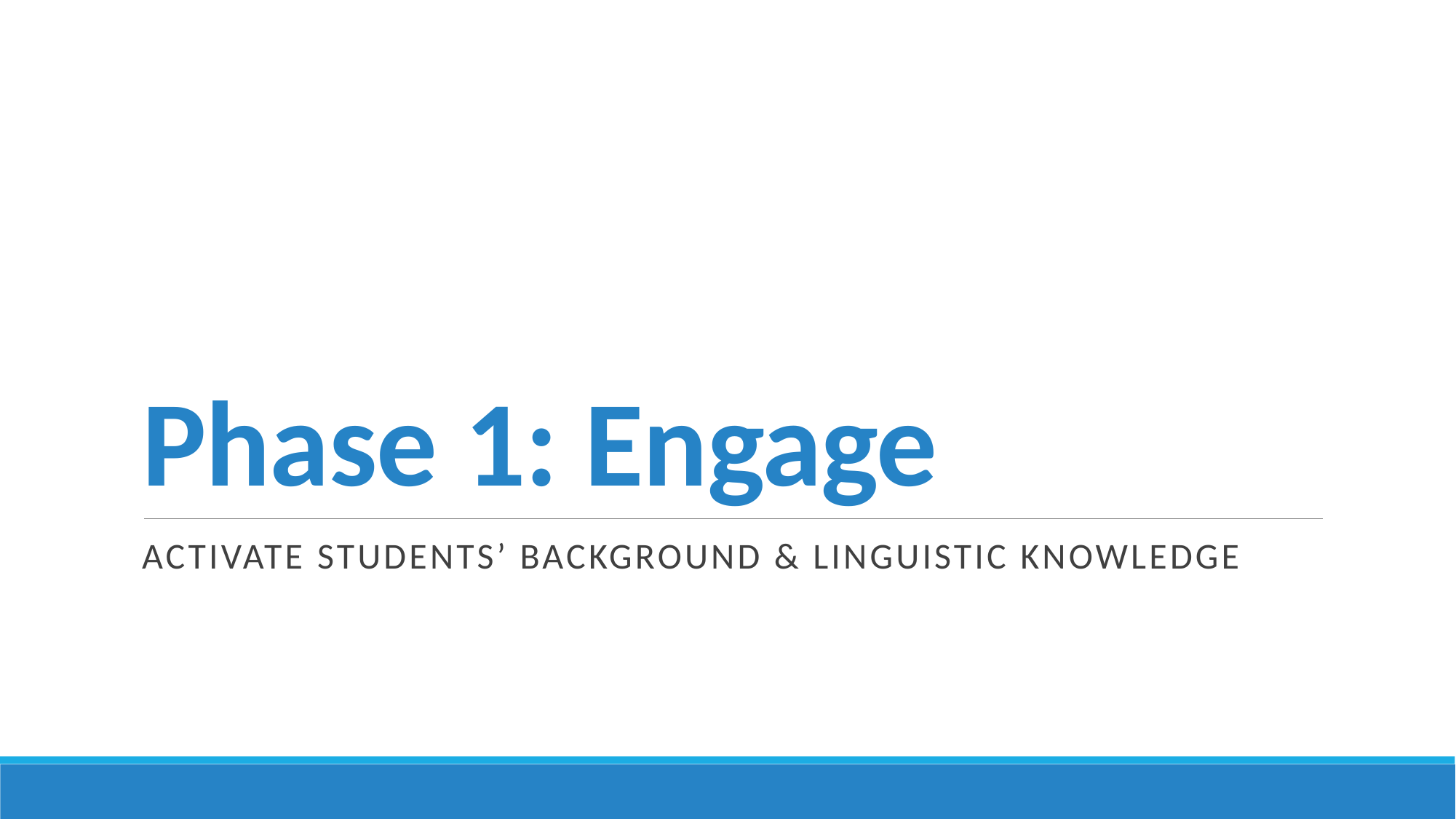

# Phase 1: Engage
Activate Students’ Background & linguistic knowledge